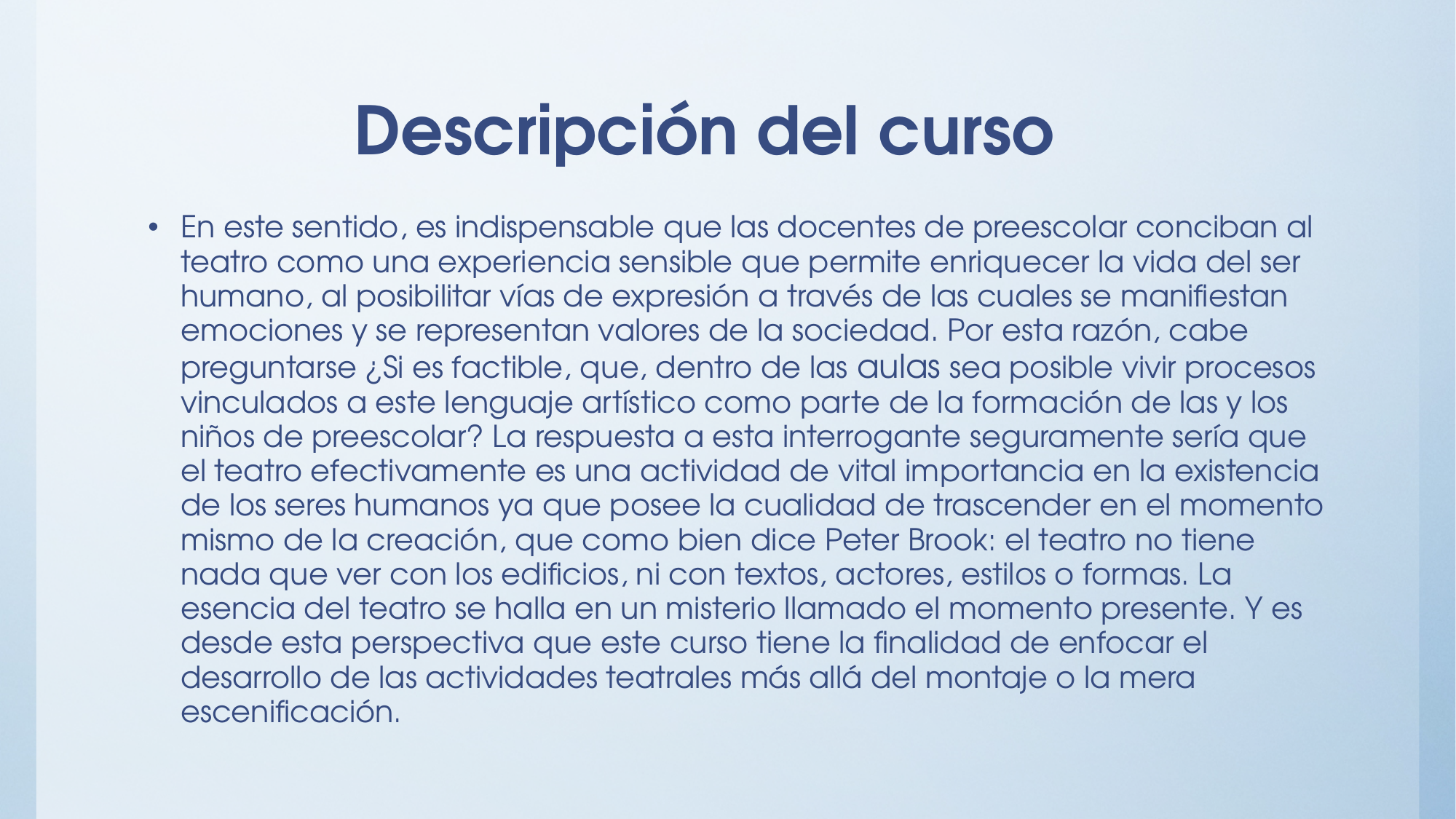

# Descripción del curso
En este sentido, es indispensable que las docentes de preescolar conciban al teatro como una experiencia sensible que permite enriquecer la vida del ser humano, al posibilitar vías de expresión a través de las cuales se manifiestan emociones y se representan valores de la sociedad. Por esta razón, cabe preguntarse ¿Si es factible, que, dentro de las aulas sea posible vivir procesos vinculados a este lenguaje artístico como parte de la formación de las y los niños de preescolar? La respuesta a esta interrogante seguramente sería que el teatro efectivamente es una actividad de vital importancia en la existencia de los seres humanos ya que posee la cualidad de trascender en el momento mismo de la creación, que como bien dice Peter Brook: el teatro no tiene nada que ver con los edificios, ni con textos, actores, estilos o formas. La esencia del teatro se halla en un misterio llamado el momento presente. Y es desde esta perspectiva que este curso tiene la finalidad de enfocar el desarrollo de las actividades teatrales más allá del montaje o la mera escenificación.